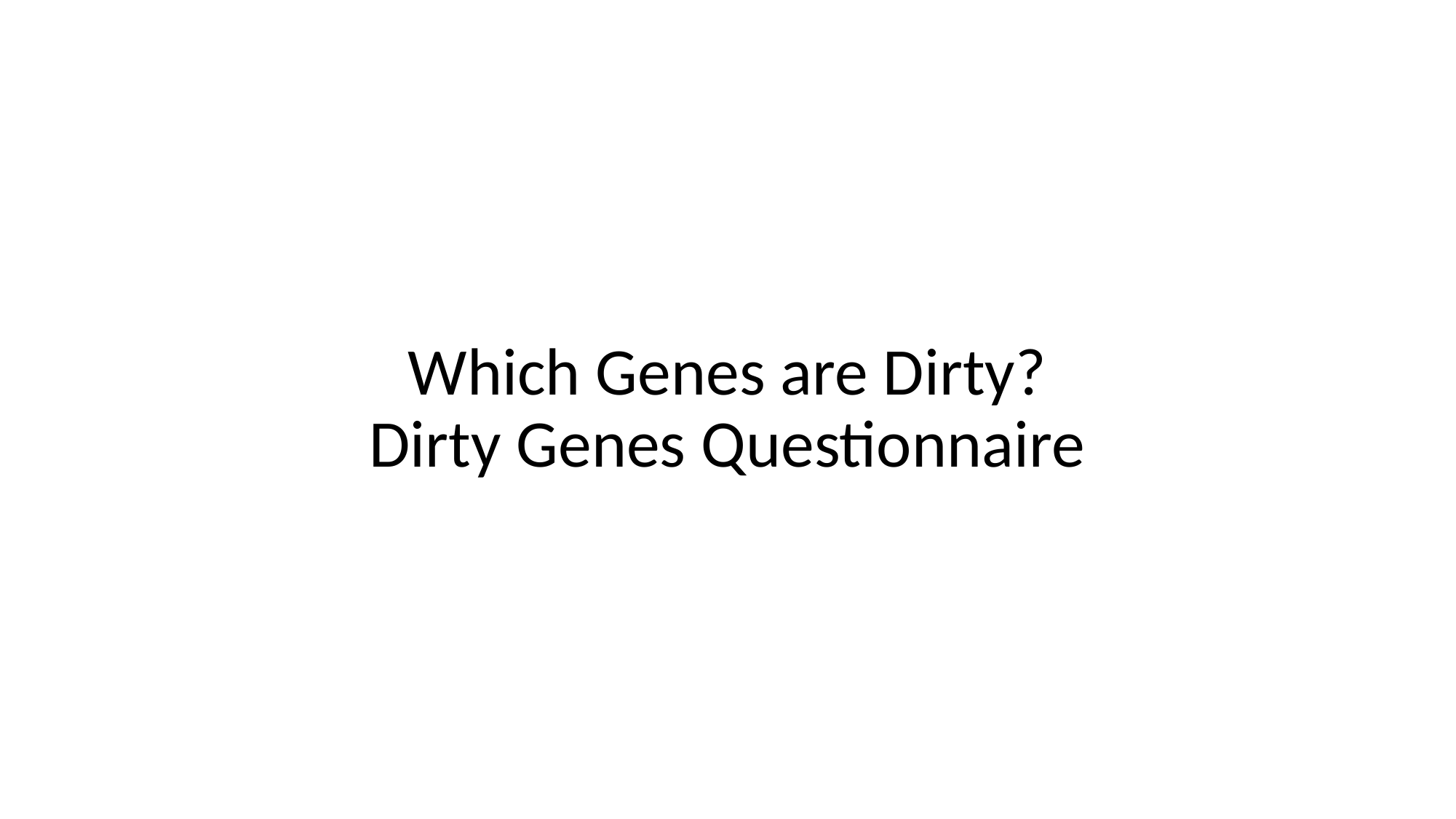

# Which Genes are Dirty? Dirty Genes Questionnaire